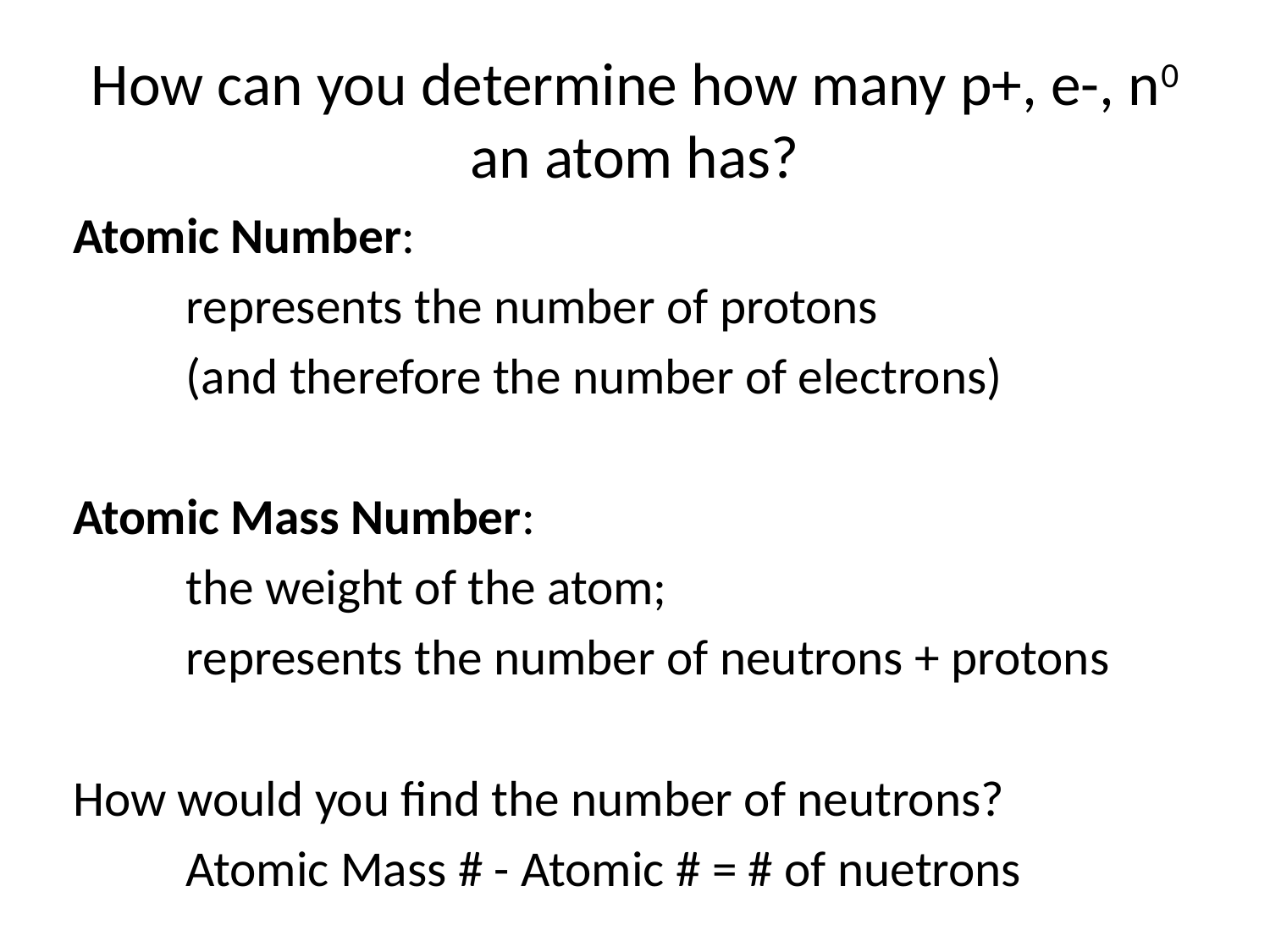

# How can you determine how many p+, e-, n0 an atom has?
Atomic Number:
	represents the number of protons
	(and therefore the number of electrons)

Atomic Mass Number:
	the weight of the atom;
	represents the number of neutrons + protons

How would you find the number of neutrons?
	Atomic Mass # - Atomic # = # of nuetrons